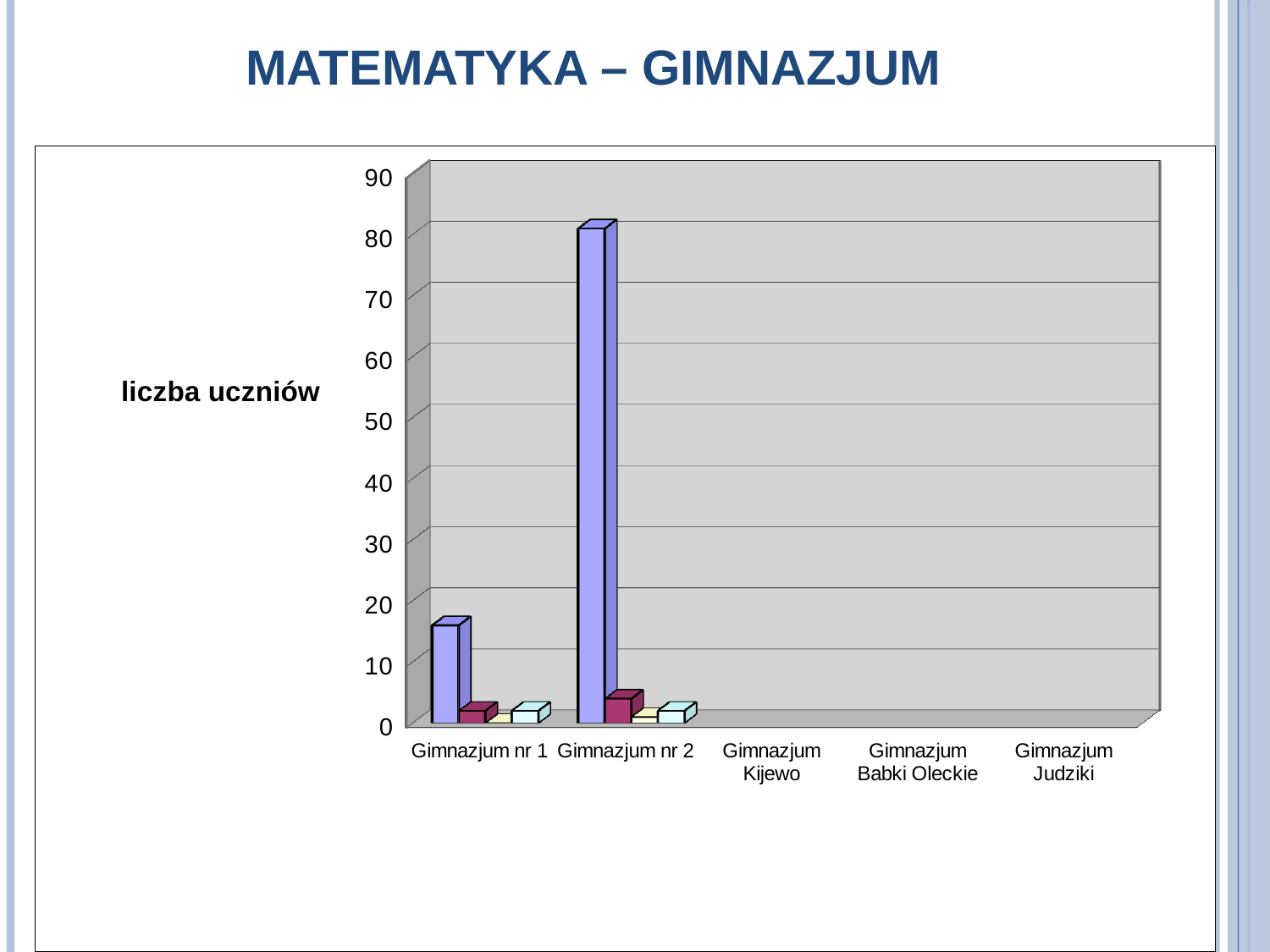

# MATEMATYKA – GIMNAZJUM

[unsupported chart]

47